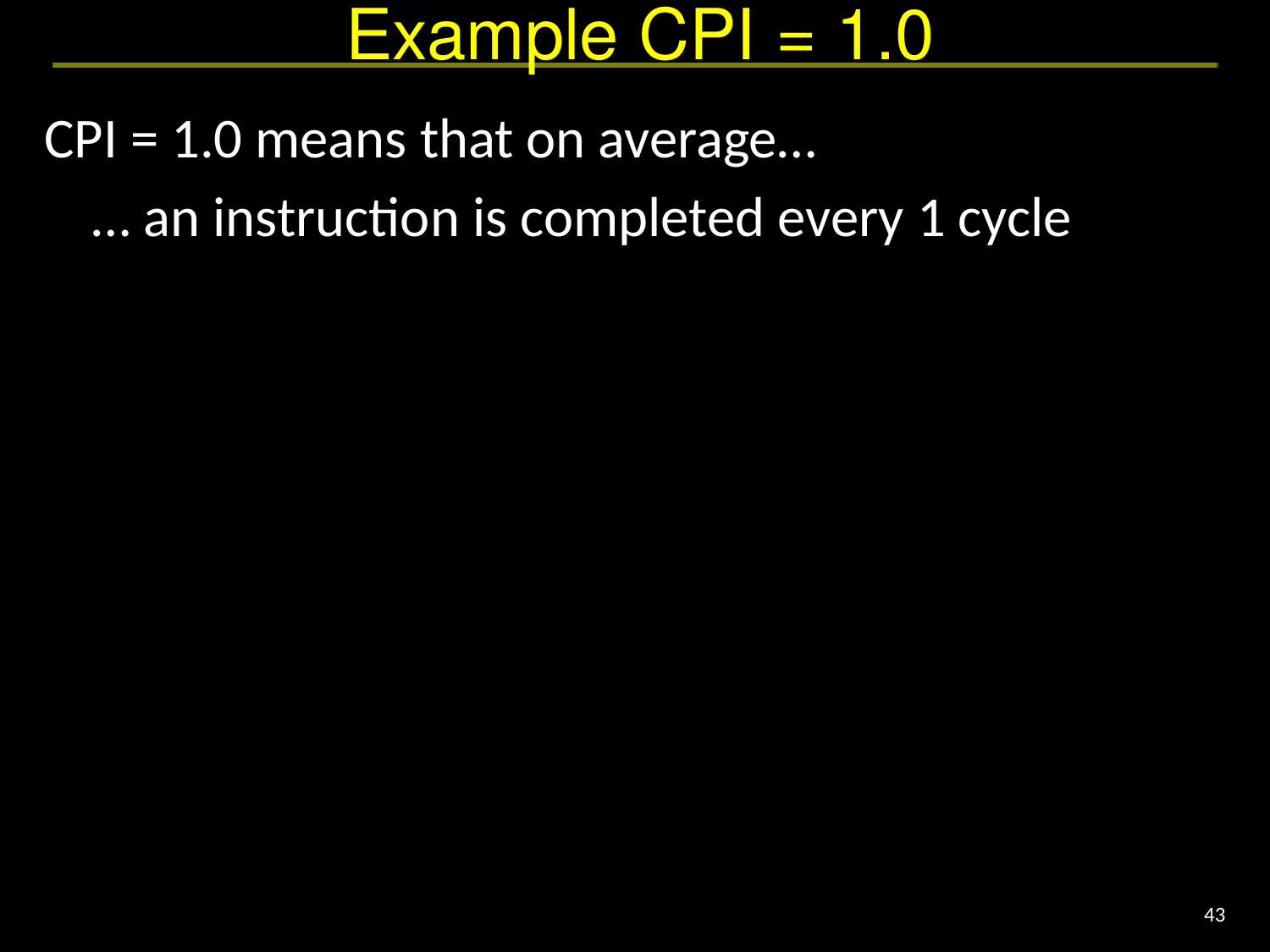

# Example CPI = 1.0
CPI = 1.0 means that on average…
	… an instruction is completed every 1 cycle